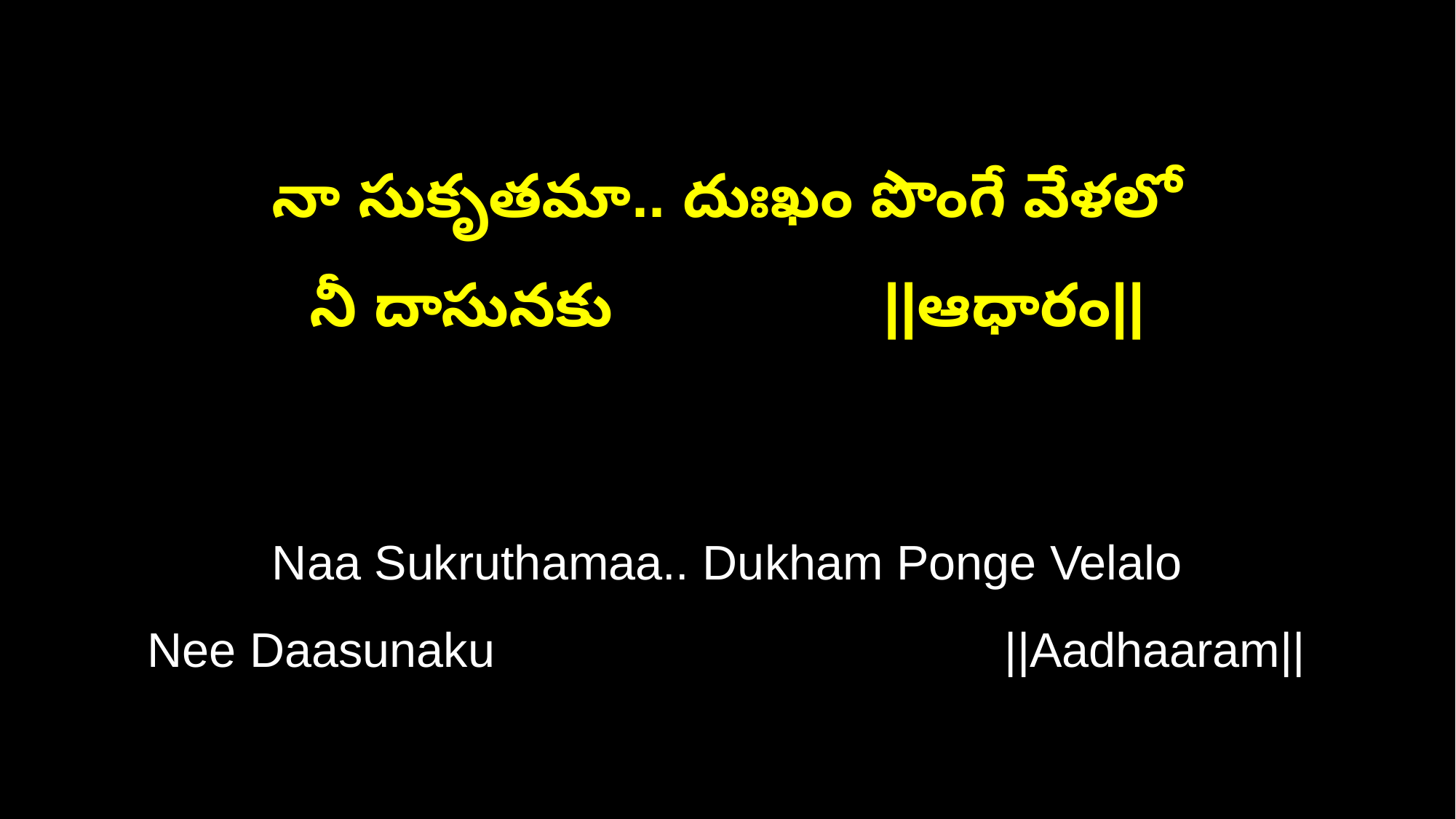

నా సుకృతమా.. దుఃఖం పొంగే వేళలో
నీ దాసునకు                ||ఆధారం||
Naa Sukruthamaa.. Dukham Ponge Velalo
Nee Daasunaku                                      ||Aadhaaram||